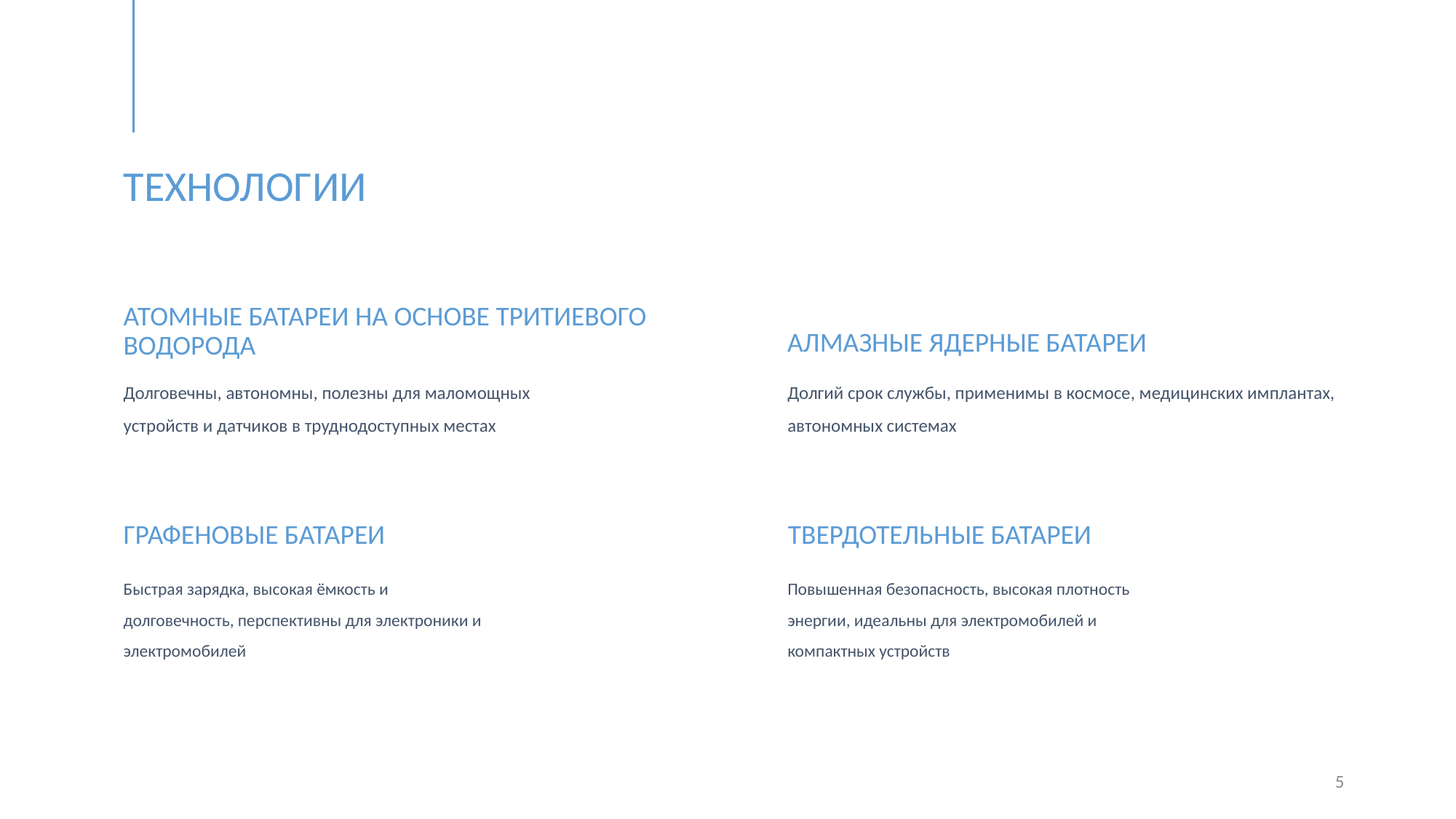

# Технологии
Алмазные ядерные батареи
Атомные батареи на основе тритиевого водорода
Долговечны, автономны, полезны для маломощных устройств и датчиков в труднодоступных местах
Долгий срок службы, применимы в космосе, медицинских имплантах, автономных системах
Графеновые батареи
Твердотельные батареи
Быстрая зарядка, высокая ёмкость и долговечность, перспективны для электроники и электромобилей
Повышенная безопасность, высокая плотность энергии, идеальны для электромобилей и компактных устройств
5